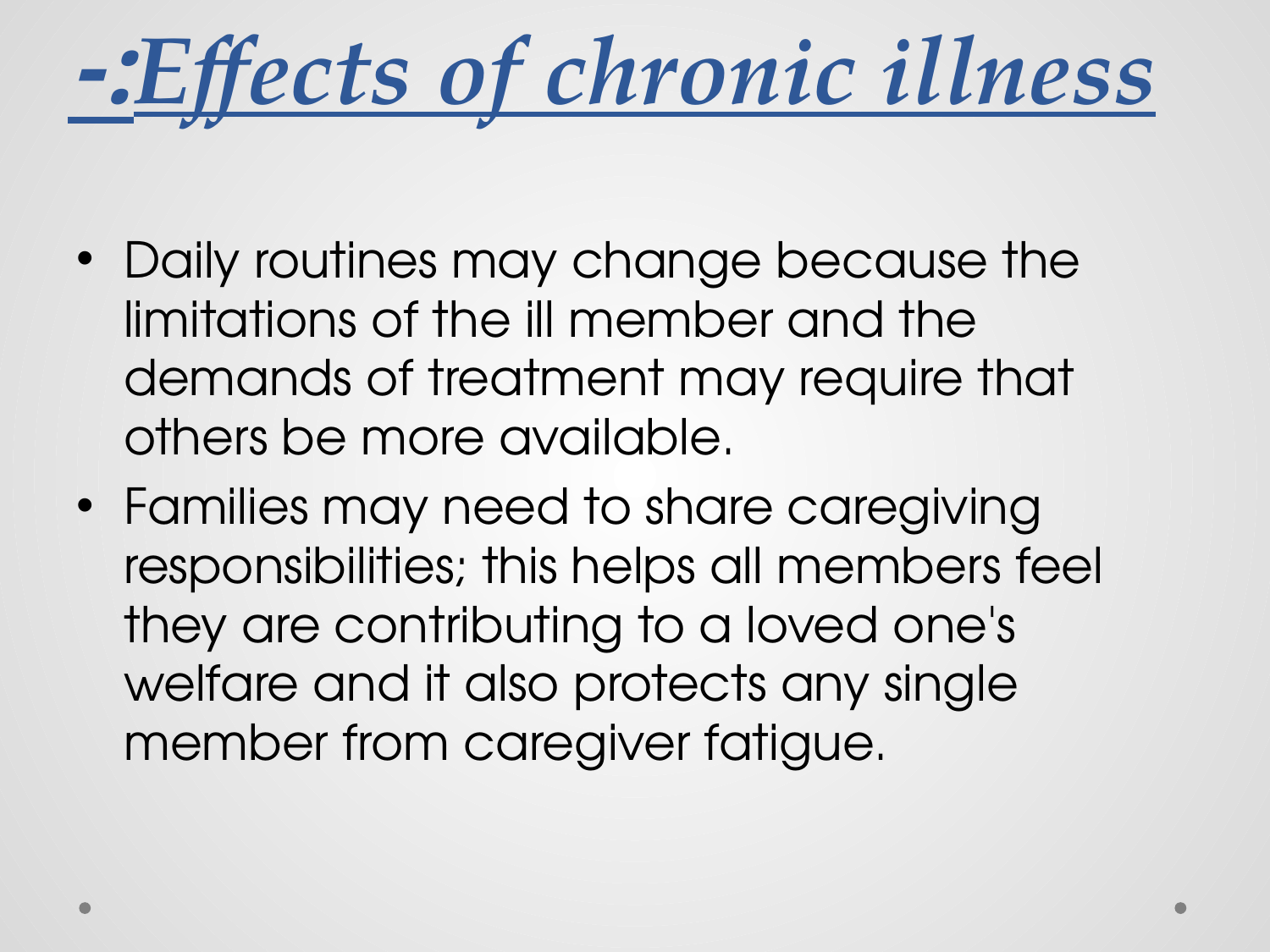

# Effects of chronic illness:-
Daily routines may change because the limitations of the ill member and the demands of treatment may require that others be more available.
Families may need to share caregiving responsibilities; this helps all members feel they are contributing to a loved one's welfare and it also protects any single member from caregiver fatigue.